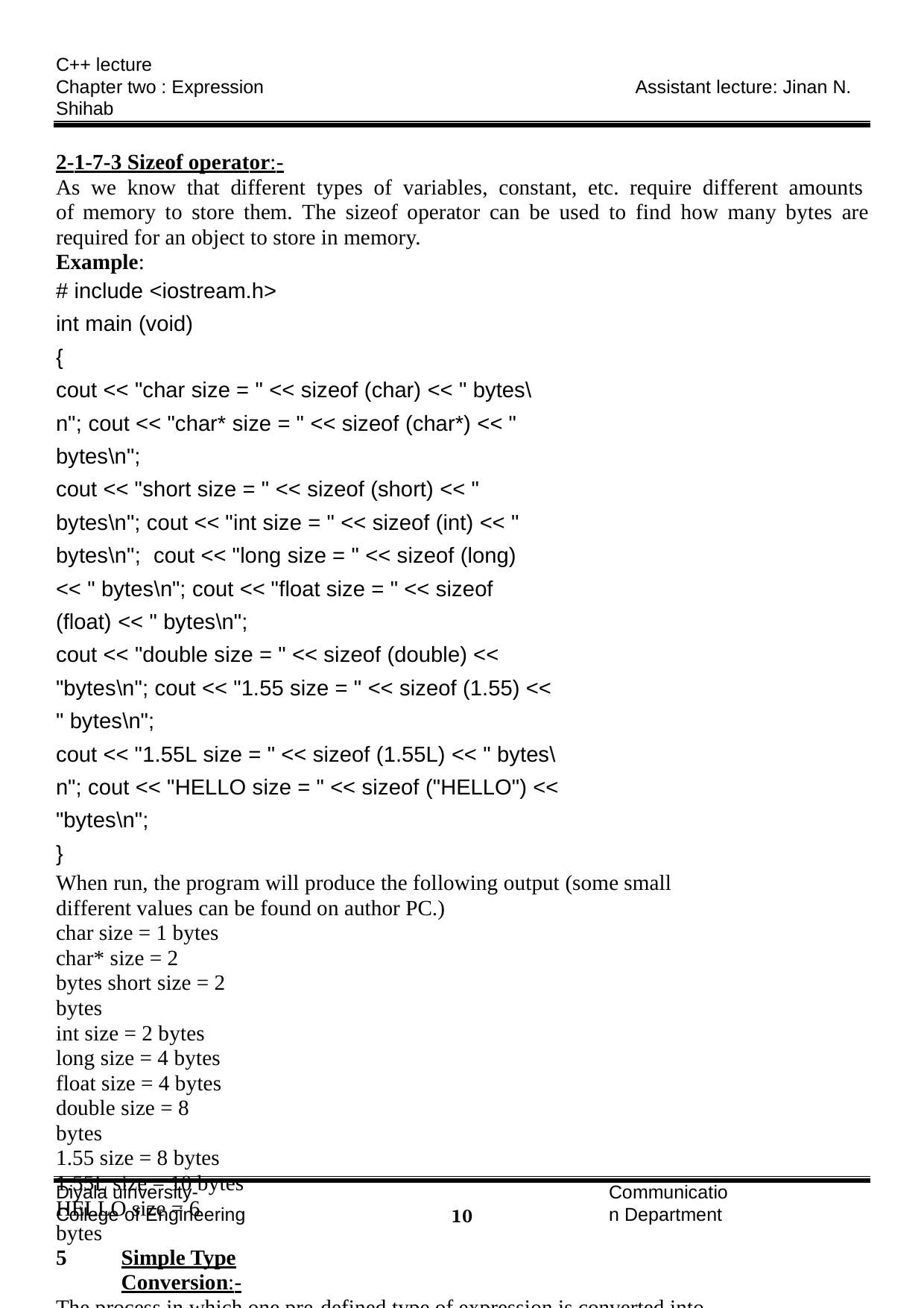

C++ lecture
Chapter two : Expression	Assistant lecture: Jinan N. Shihab

2-1-7-3 Sizeof operator:-
As  we  know  that  different  types  of  variables,  constant,  etc.  require  different  amounts  of memory to store them. The sizeof operator can be used to find how many bytes are required for an object to store in memory.
Example:
# include <iostream.h>
int main (void)
{
cout << "char size = " << sizeof (char) << " bytes\n"; cout << "char* size = " << sizeof (char*) << " bytes\n";
cout << "short size = " << sizeof (short) << " bytes\n"; cout << "int size = " << sizeof (int) << " bytes\n";  cout << "long size = " << sizeof (long) << " bytes\n"; cout << "float size = " << sizeof (float) << " bytes\n";
cout << "double size = " << sizeof (double) << "bytes\n"; cout << "1.55 size = " << sizeof (1.55) << " bytes\n";
cout << "1.55L size = " << sizeof (1.55L) << " bytes\n"; cout << "HELLO size = " << sizeof ("HELLO") << "bytes\n";
}
When run, the program will produce the following output (some small different values can be found on author PC.)
char size = 1 bytes char* size = 2 bytes short size = 2 bytes
int size = 2 bytes long size = 4 bytes float size = 4 bytes double size = 8 bytes
1.55 size = 8 bytes 1.55L size = 10 bytes HELLO size = 6 bytes
Simple Type Conversion:-
The process in which one pre-defined type of expression is converted into another type is called conversion. There are two types of conversion in C++.
Implicit conversion
Explicit conversion
Diyala uinversity- College of Engineering
Communication Department
10